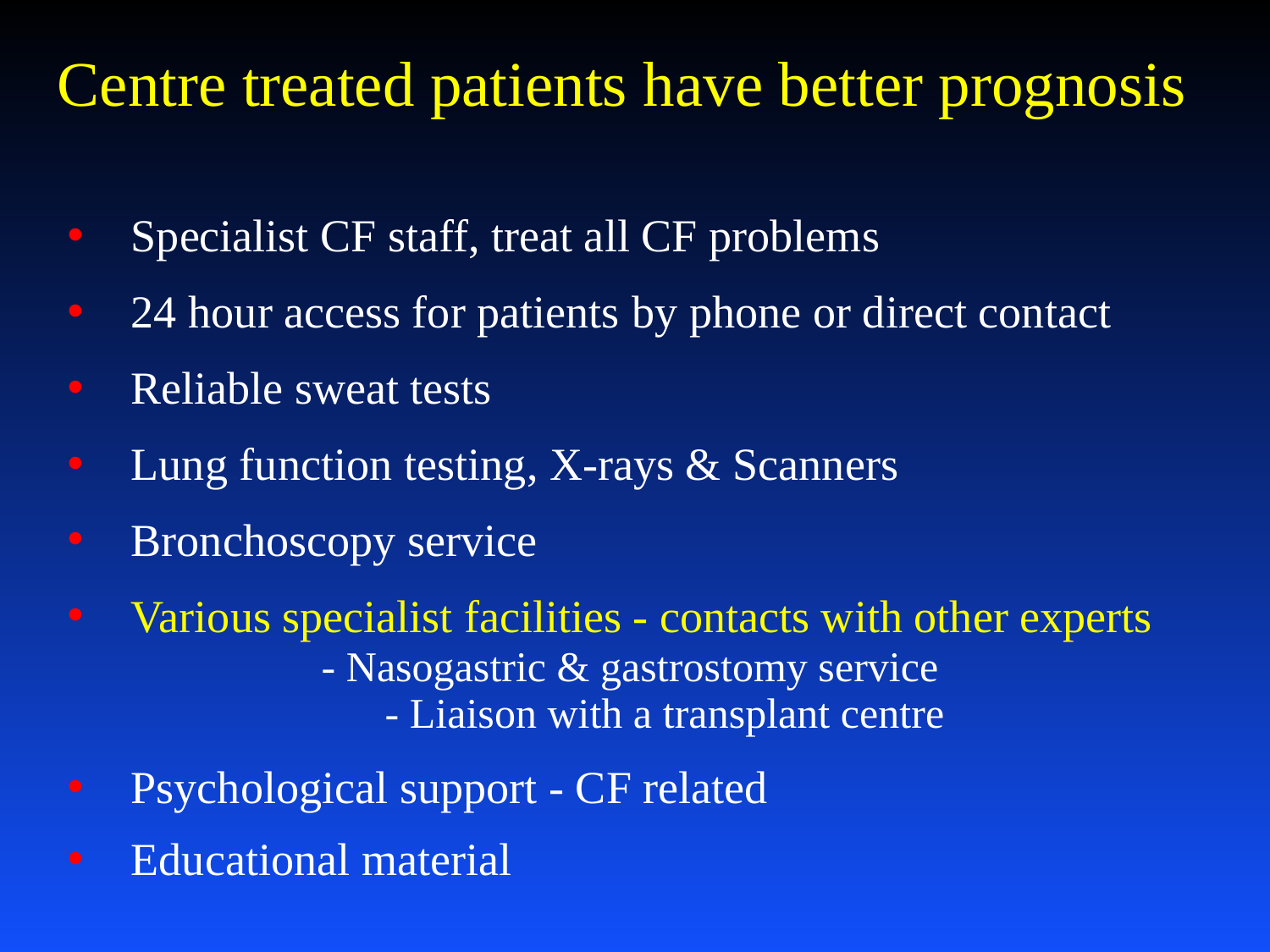

Centre treated patients have better prognosis
Specialist CF staff, treat all CF problems

24 hour access for patients by phone or direct contact

Reliable sweat tests

Lung function testing, X-rays & Scanners

Bronchoscopy service

Various specialist facilities - contacts with other experts
	- Nasogastric & gastrostomy service
	- Liaison with a transplant centre

Psychological support - CF related

Educational material